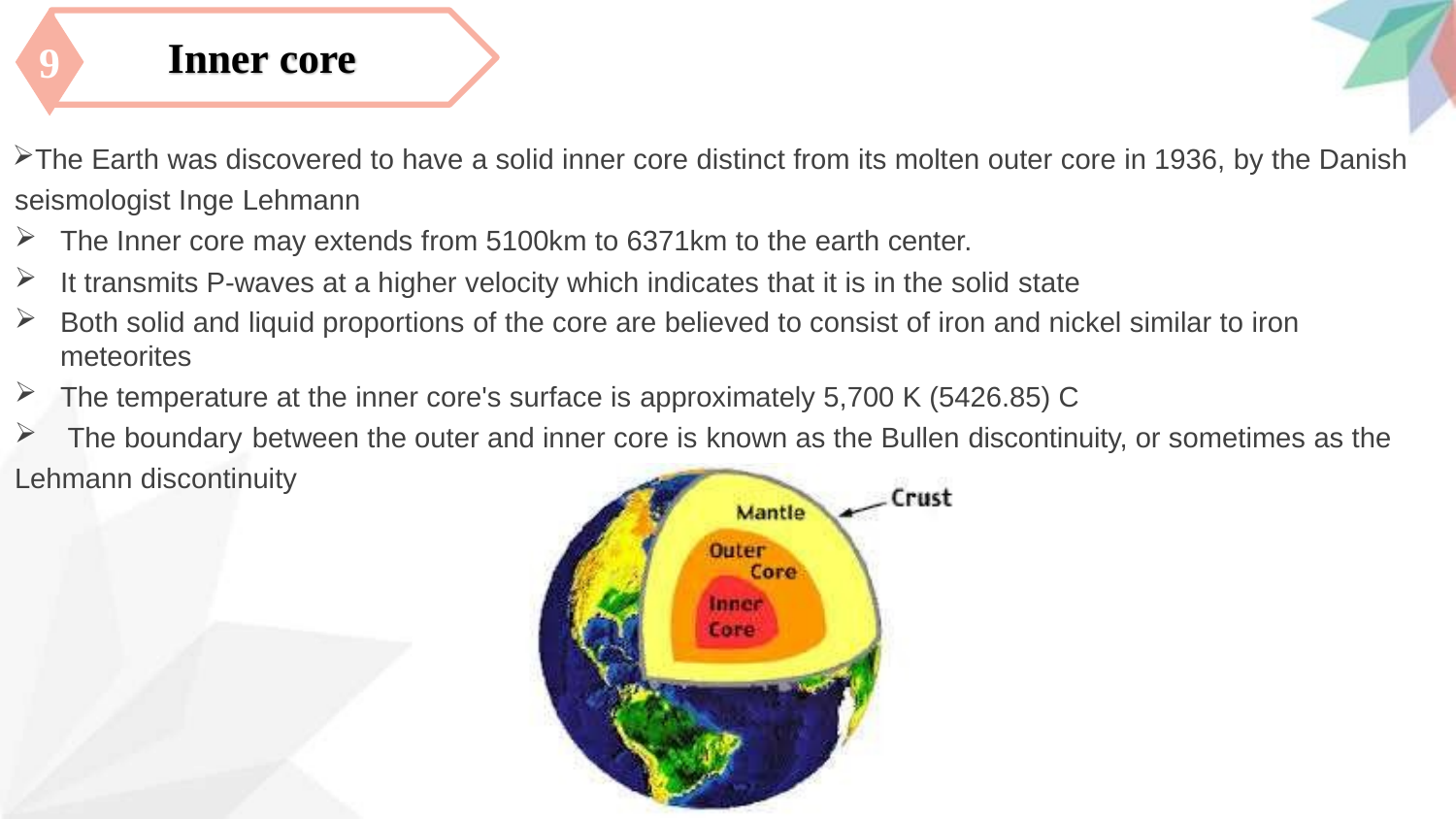

# Inner core
9
The Earth was discovered to have a solid inner core distinct from its molten outer core in 1936, by the Danish  seismologist Inge Lehmann
The Inner core may extends from 5100km to 6371km to the earth center.
It transmits P-waves at a higher velocity which indicates that it is in the solid state
Both solid and liquid proportions of the core are believed to consist of iron and nickel similar to iron meteorites
The temperature at the inner core's surface is approximately 5,700 K (5426.85) C
The boundary between the outer and inner core is known as the Bullen discontinuity, or sometimes as the
Lehmann discontinuity